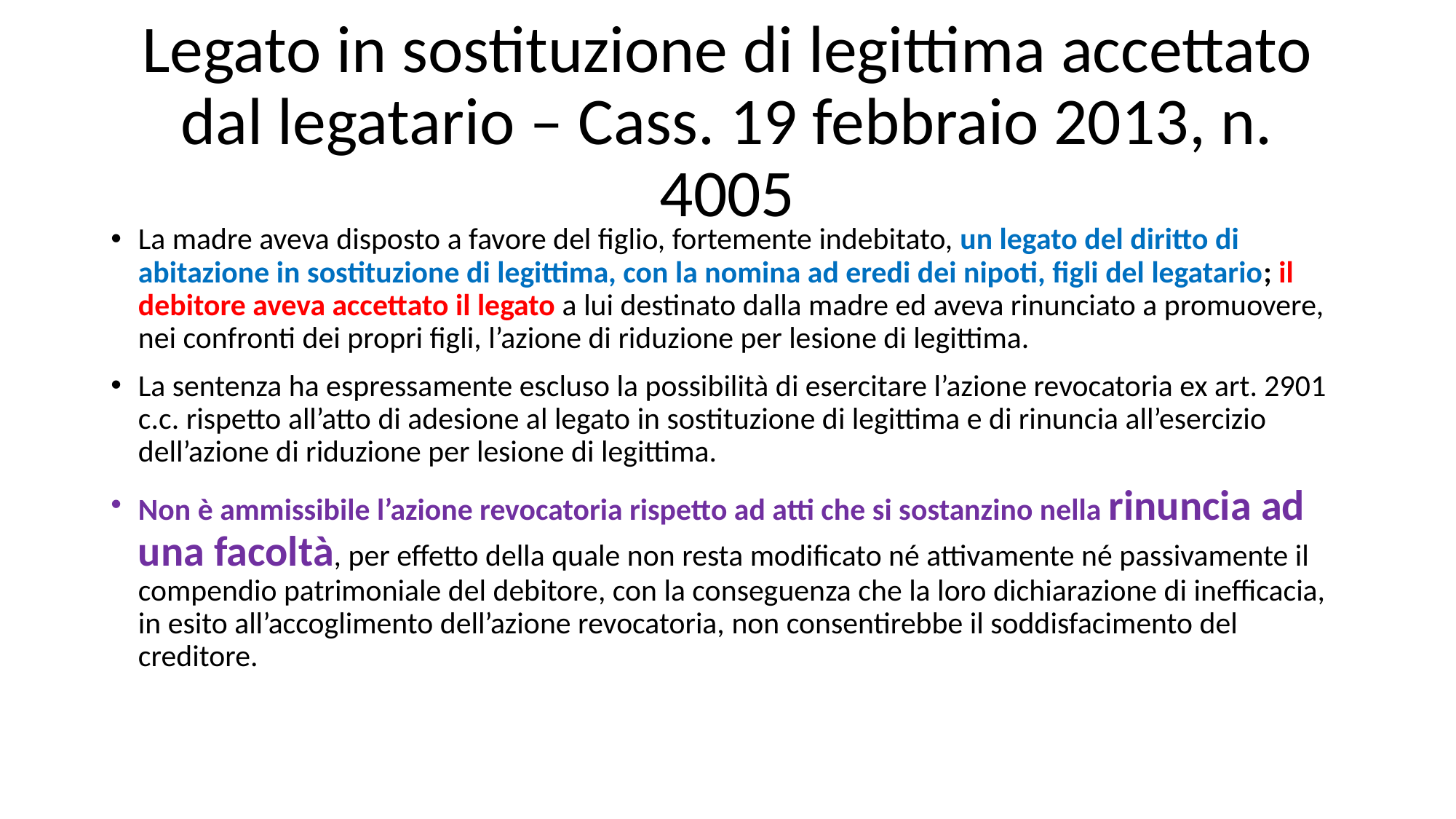

# Legato in sostituzione di legittima accettato dal legatario – Cass. 19 febbraio 2013, n. 4005
La madre aveva disposto a favore del figlio, fortemente indebitato, un legato del diritto di abitazione in sostituzione di legittima, con la nomina ad eredi dei nipoti, figli del legatario; il debitore aveva accettato il legato a lui destinato dalla madre ed aveva rinunciato a promuovere, nei confronti dei propri figli, l’azione di riduzione per lesione di legittima.
La sentenza ha espressamente escluso la possibilità di esercitare l’azione revocatoria ex art. 2901 c.c. rispetto all’atto di adesione al legato in sostituzione di legittima e di rinuncia all’esercizio dell’azione di riduzione per lesione di legittima.
Non è ammissibile l’azione revocatoria rispetto ad atti che si sostanzino nella rinuncia ad una facoltà, per effetto della quale non resta modificato né attivamente né passivamente il compendio patrimoniale del debitore, con la conseguenza che la loro dichiarazione di inefficacia, in esito all’accoglimento dell’azione revocatoria, non consentirebbe il soddisfacimento del creditore.